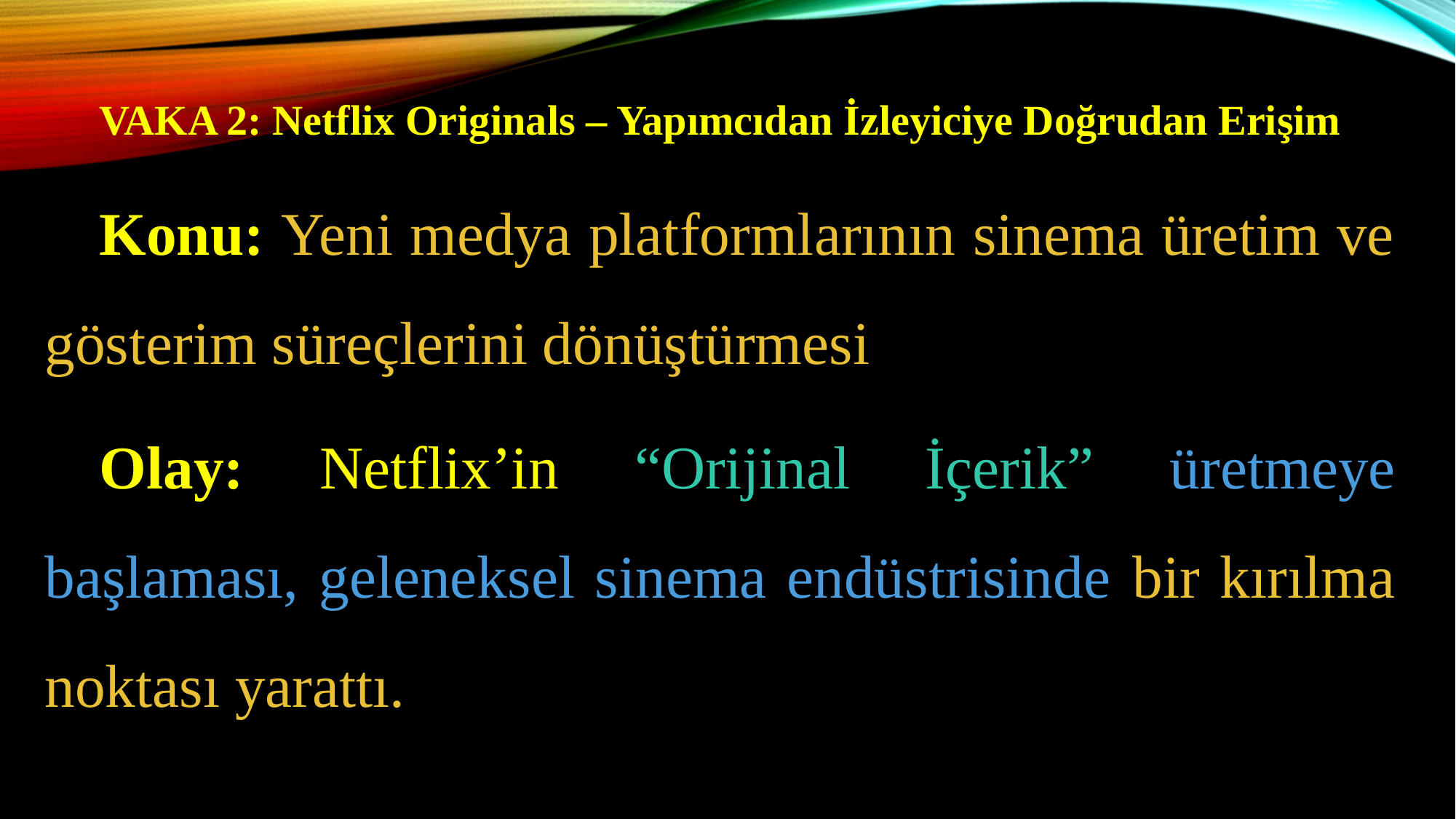

VAKA 2: Netflix Originals – Yapımcıdan İzleyiciye Doğrudan Erişim
Konu: Yeni medya platformlarının sinema üretim ve gösterim süreçlerini dönüştürmesi
Olay: Netflix’in “Orijinal İçerik” üretmeye başlaması, geleneksel sinema endüstrisinde bir kırılma noktası yarattı.